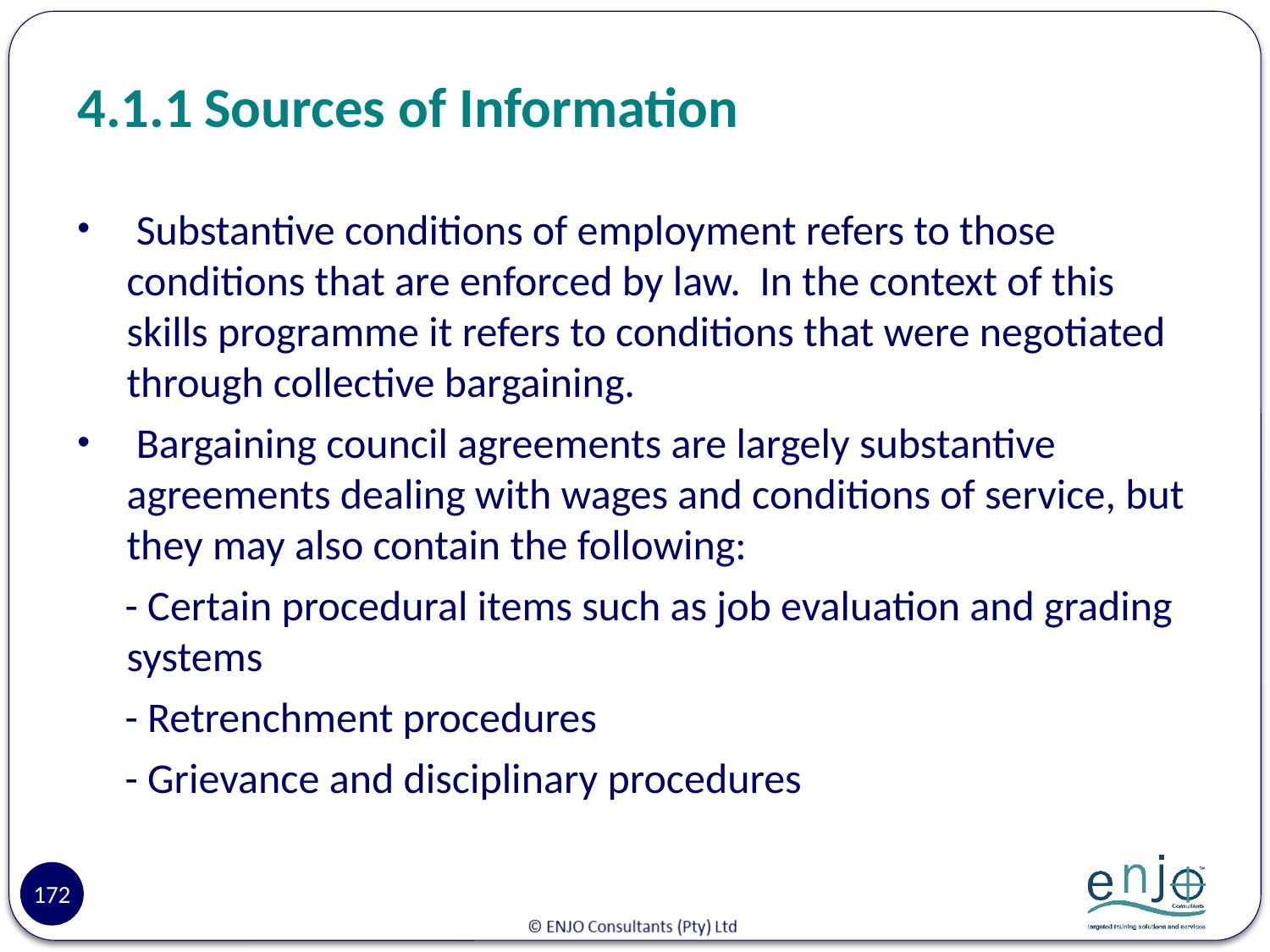

# 4.1.1	Sources of Information
 Substantive conditions of employment refers to those conditions that are enforced by law.  In the context of this skills programme it refers to conditions that were negotiated through collective bargaining.
 Bargaining council agreements are largely substantive agreements dealing with wages and conditions of service, but they may also contain the following:
     - Certain procedural items such as job evaluation and grading systems
     - Retrenchment procedures
     - Grievance and disciplinary procedures
172